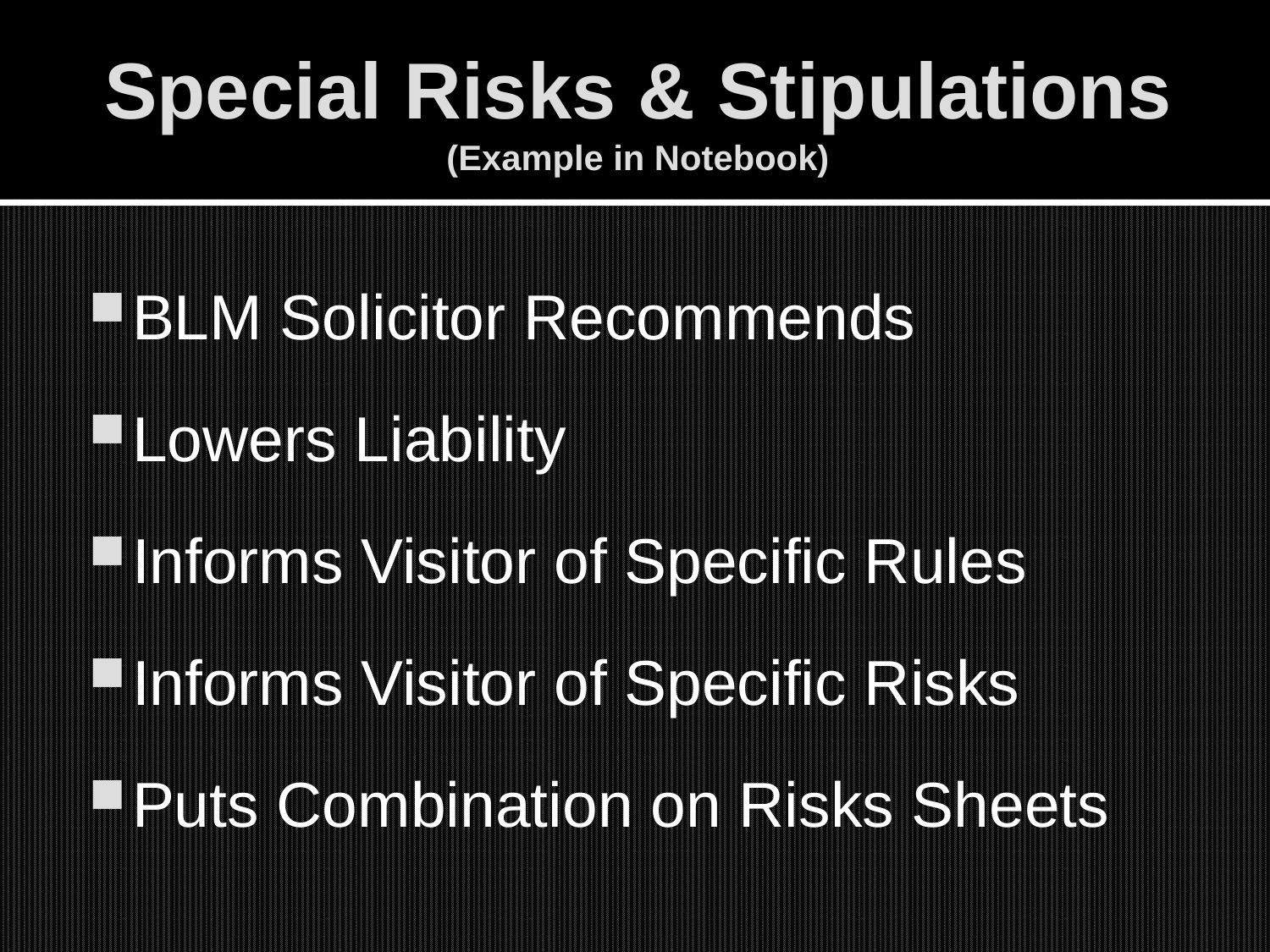

# Special Risks & Stipulations (Example in Notebook)
BLM Solicitor Recommends

Lowers Liability

Informs Visitor of Specific Rules

Informs Visitor of Specific Risks

Puts Combination on Risks Sheets